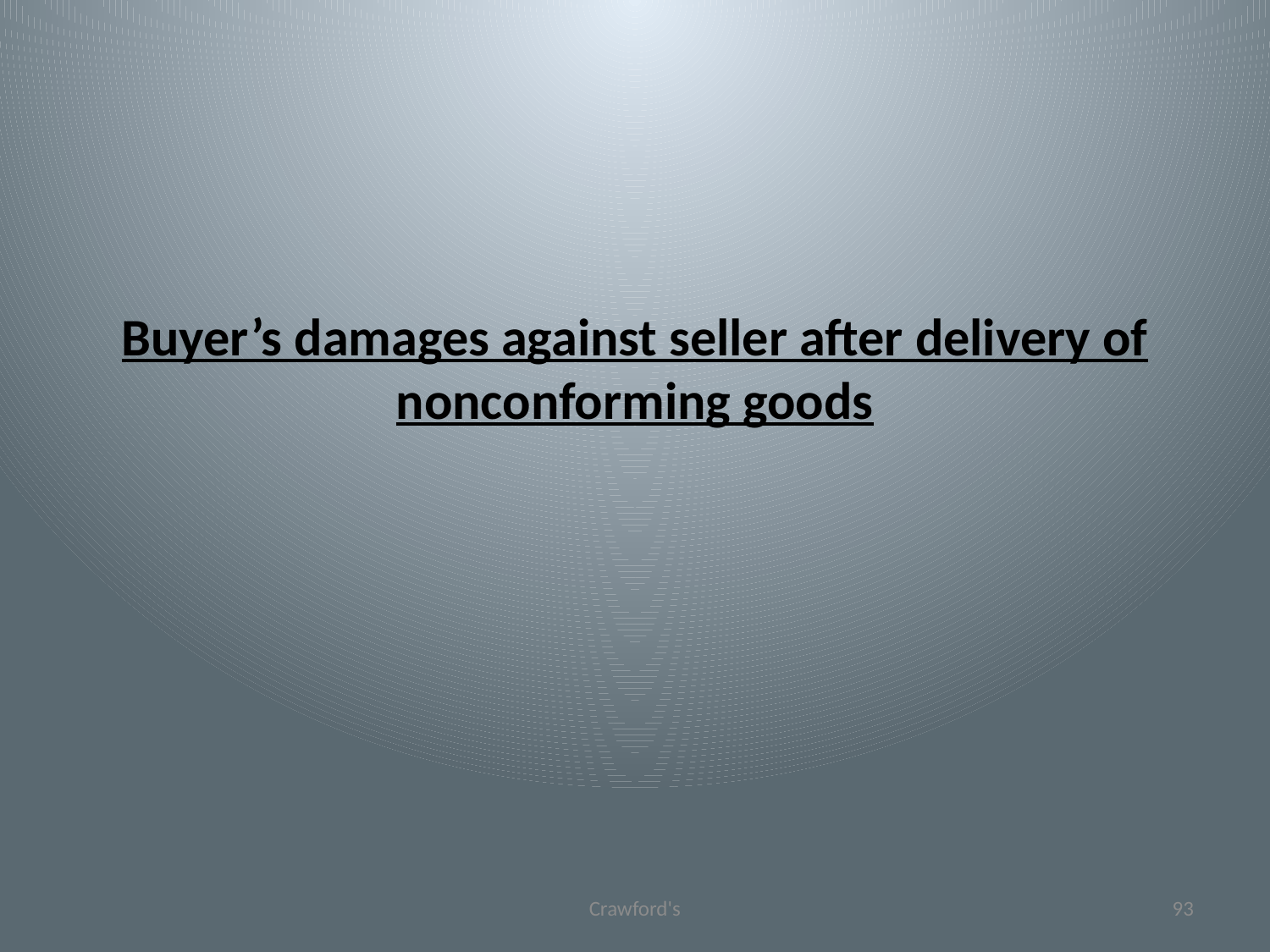

# Buyer’s damages against seller after delivery of nonconforming goods

Crawford's
93